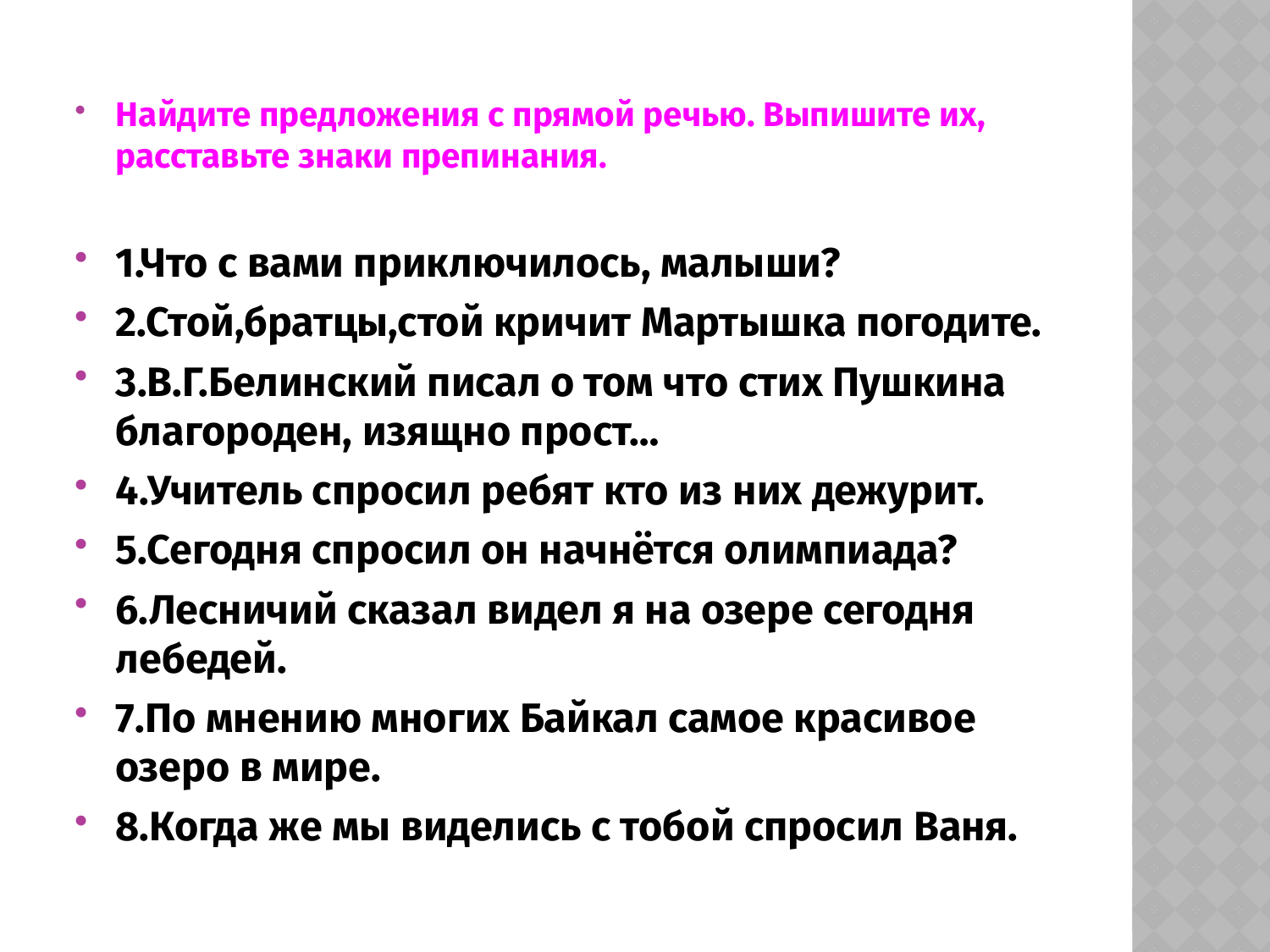

#
Найдите предложения с прямой речью. Выпишите их, расставьте знаки препинания.

1.Что с вами приключилось, малыши?
2.Стой,братцы,стой кричит Мартышка погодите.
3.В.Г.Белинский писал о том что стих Пушкина благороден, изящно прост…
4.Учитель спросил ребят кто из них дежурит.
5.Сегодня спросил он начнётся олимпиада?
6.Лесничий сказал видел я на озере сегодня лебедей.
7.По мнению многих Байкал самое красивое озеро в мире.
8.Когда же мы виделись с тобой спросил Ваня.